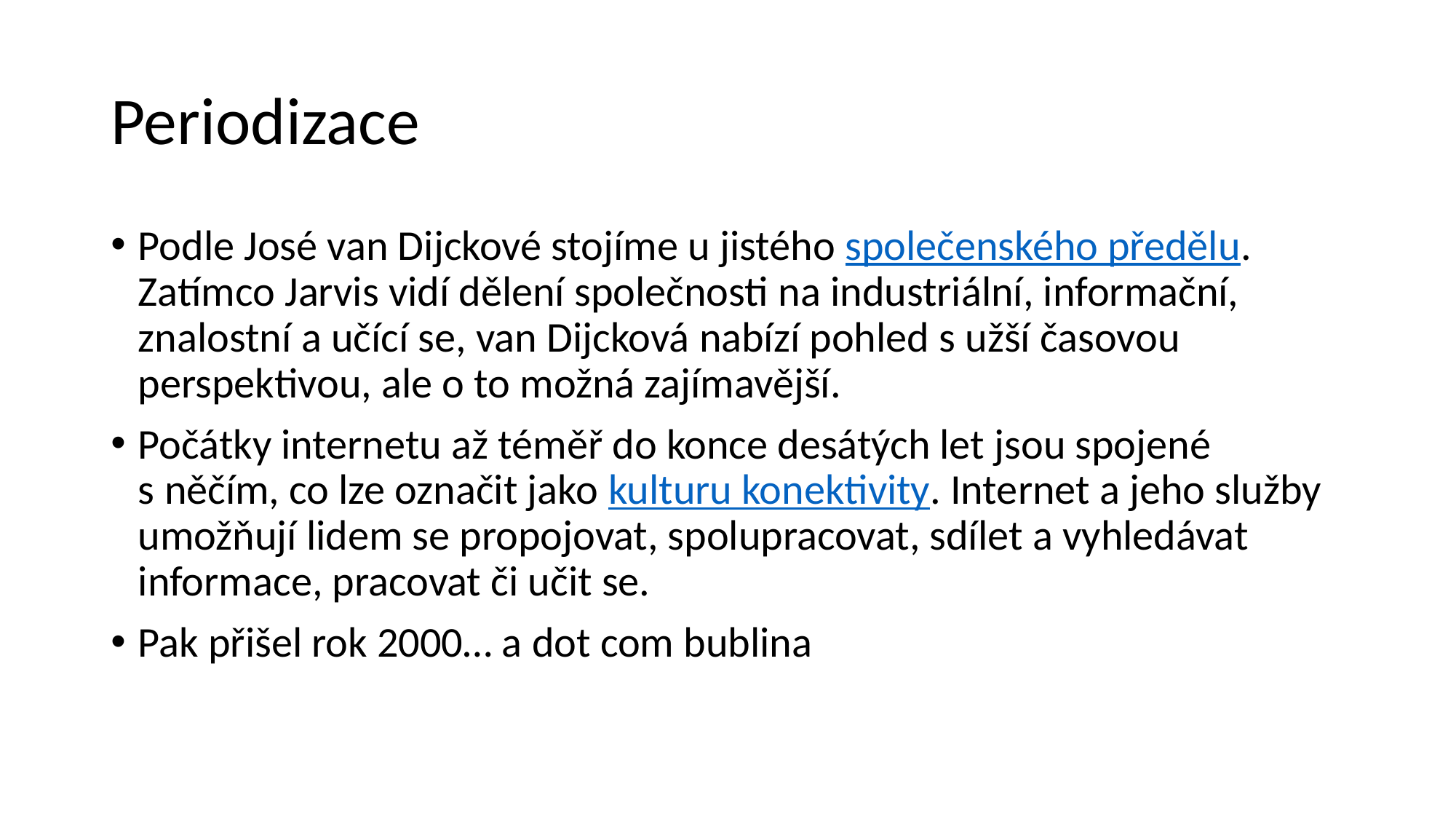

# Periodizace
Podle José van Dijckové stojíme u jistého společenského předělu. Zatímco Jarvis vidí dělení společnosti na industriální, informační, znalostní a učící se, van Dijcková nabízí pohled s užší časovou perspektivou, ale o to možná zajímavější.
Počátky internetu až téměř do konce desátých let jsou spojené s něčím, co lze označit jako kulturu konektivity. Internet a jeho služby umožňují lidem se propojovat, spolupracovat, sdílet a vyhledávat informace, pracovat či učit se.
Pak přišel rok 2000… a dot com bublina